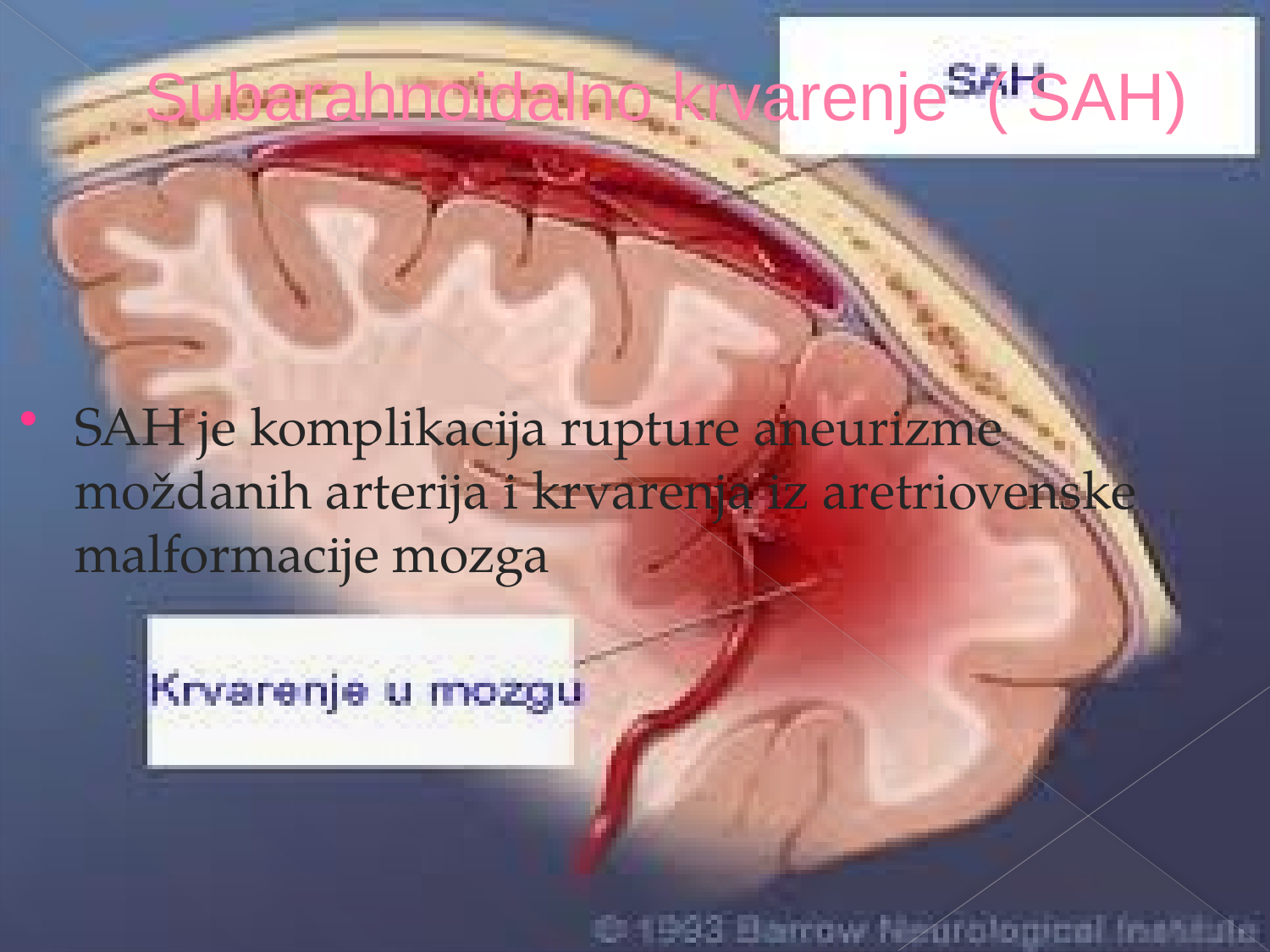

# Subarahnoidalno krvarenje  ( SAH)
SAH je komplikacija rupture aneurizme moždanih arterija i krvarenja iz aretriovenske malformacije mozga